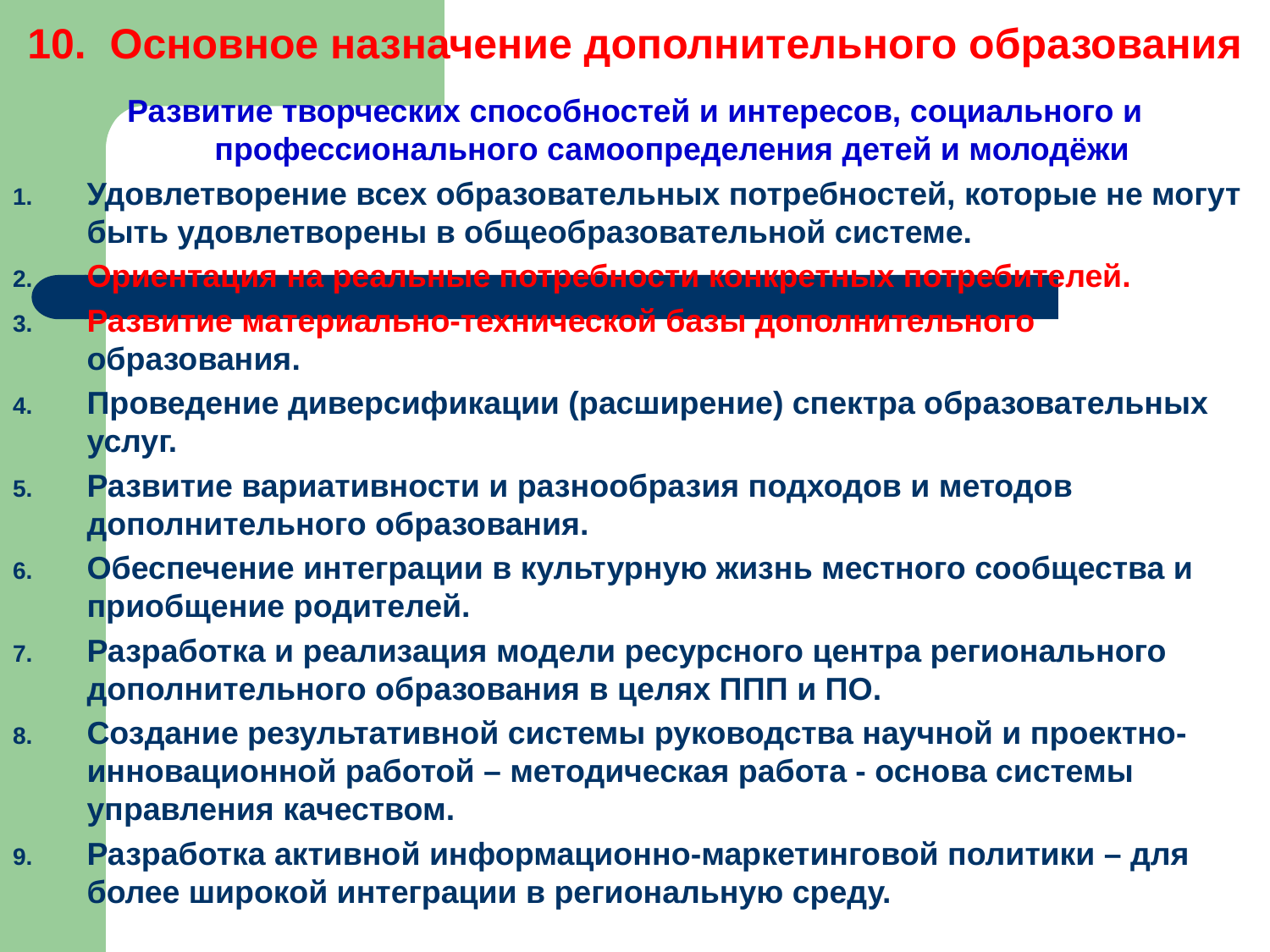

# 10.  Основное назначение дополнительного образования
Развитие творческих способностей и интересов, социального и профессионального самоопределения детей и молодёжи
Удовлетворение всех образовательных потребностей, которые не могут быть удовлетворены в общеобразовательной системе.
Ориентация на реальные потребности конкретных потребителей.
Развитие материально-технической базы дополнительного образования.
Проведение диверсификации (расширение) спектра образовательных услуг.
Развитие вариативности и разнообразия подходов и методов дополнительного образования.
Обеспечение интеграции в культурную жизнь местного сообщества и приобщение родителей.
Разработка и реализация модели ресурсного центра регионального дополнительного образования в целях ППП и ПО.
Создание результативной системы руководства научной и проектно-инновационной работой – методическая работа - основа системы управления качеством.
Разработка активной информационно-маркетинговой политики – для более широкой интеграции в региональную среду.